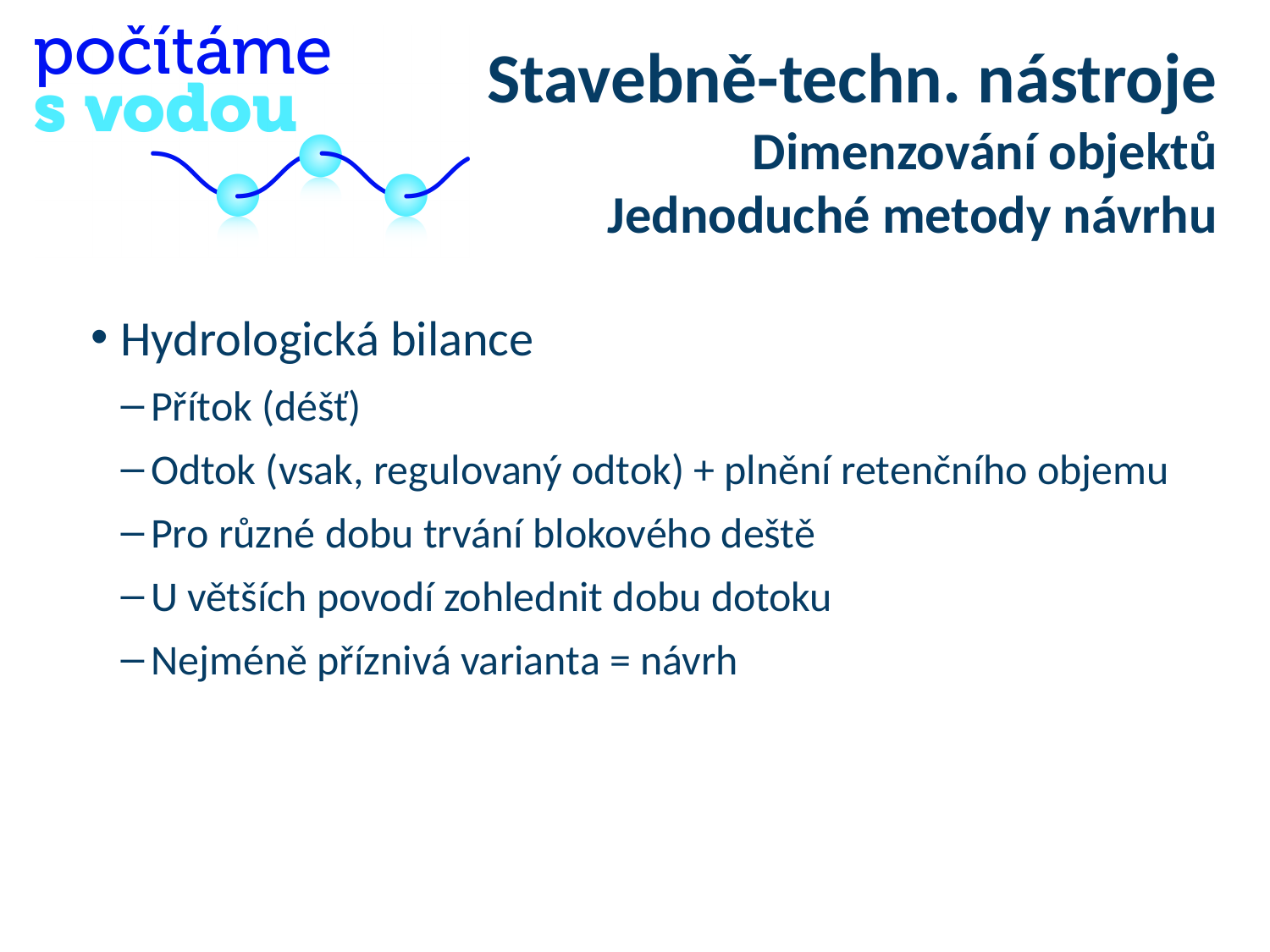

Stavebně-techn. nástroje
Dimenzování objektů
Jednoduché metody návrhu
Hydrologická bilance
Přítok (déšť)
Odtok (vsak, regulovaný odtok) + plnění retenčního objemu
Pro různé dobu trvání blokového deště
U větších povodí zohlednit dobu dotoku
Nejméně příznivá varianta = návrh